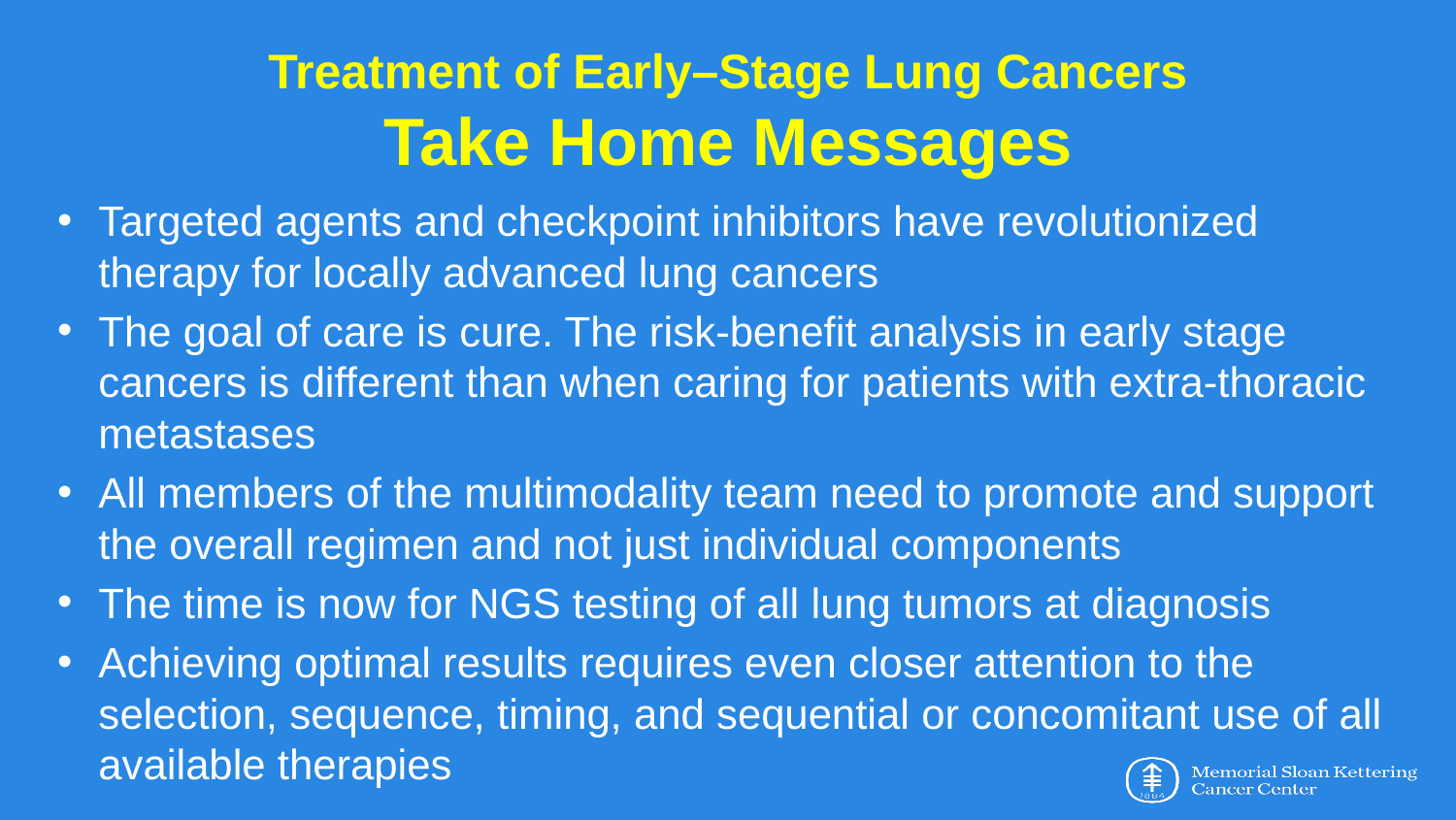

Treatment of Early–Stage Lung Cancers
Take Home Messages
Targeted agents and checkpoint inhibitors have revolutionized therapy for locally advanced lung cancers
The goal of care is cure. The risk-benefit analysis in early stage cancers is different than when caring for patients with extra-thoracic metastases
All members of the multimodality team need to promote and support the overall regimen and not just individual components
The time is now for NGS testing of all lung tumors at diagnosis
Achieving optimal results requires even closer attention to the selection, sequence, timing, and sequential or concomitant use of all available therapies